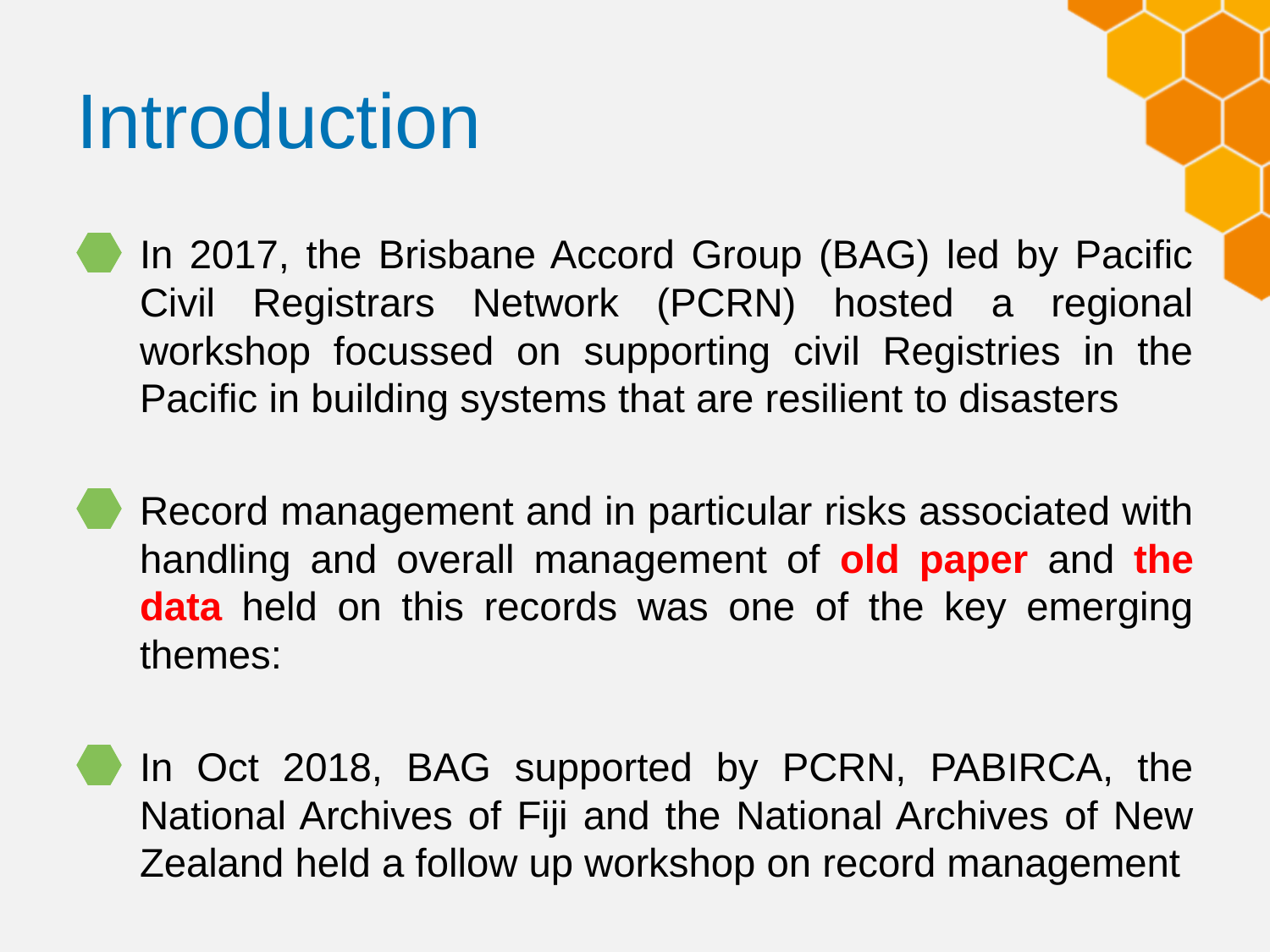

# Introduction
In 2017, the Brisbane Accord Group (BAG) led by Pacific Civil Registrars Network (PCRN) hosted a regional workshop focussed on supporting civil Registries in the Pacific in building systems that are resilient to disasters

Record management and in particular risks associated with handling and overall management of old paper and the data held on this records was one of the key emerging themes:

In Oct 2018, BAG supported by PCRN, PABIRCA, the National Archives of Fiji and the National Archives of New Zealand held a follow up workshop on record management